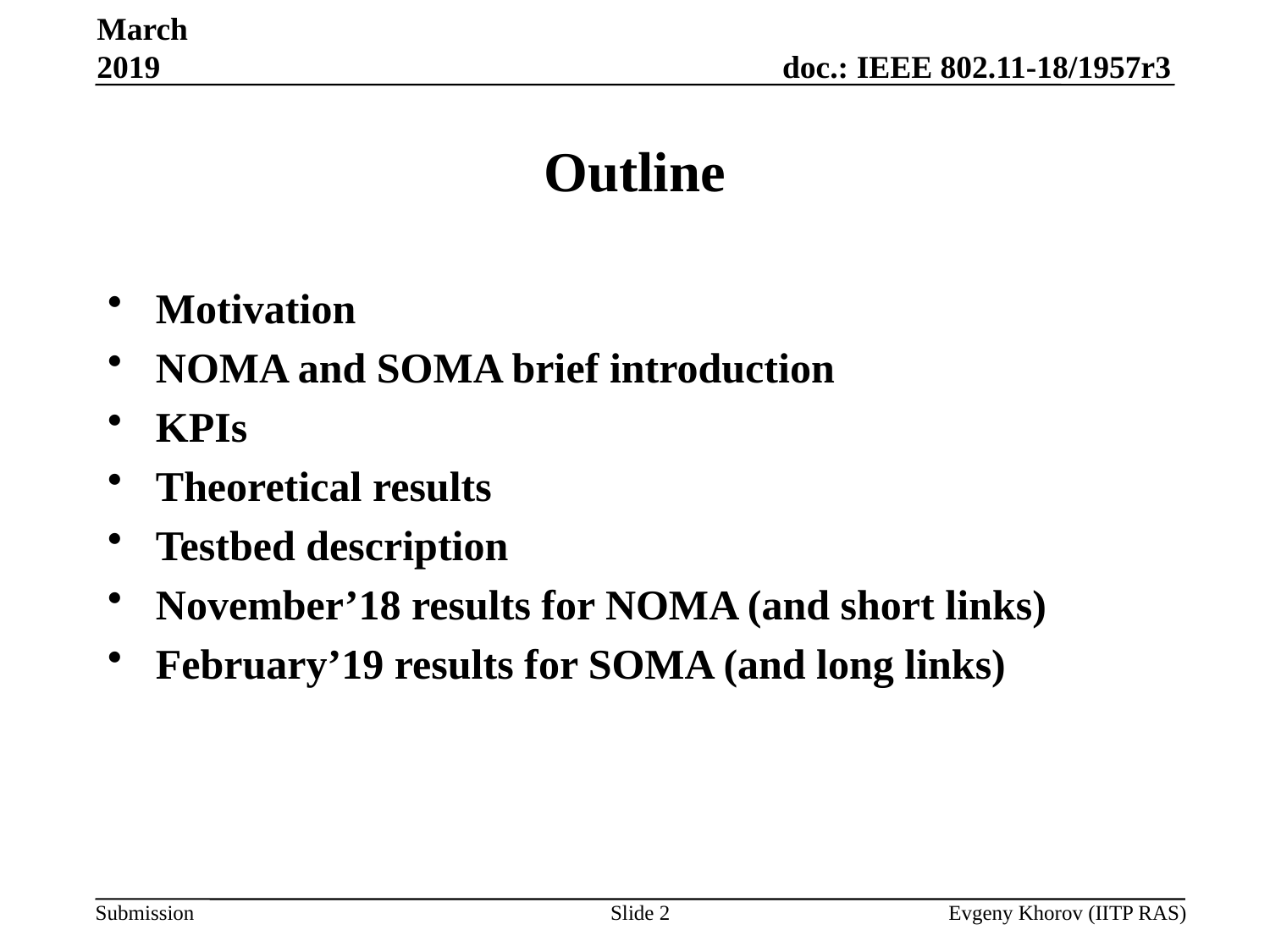

March 2019
# Outline
Motivation
NOMA and SOMA brief introduction
KPIs
Theoretical results
Testbed description
November’18 results for NOMA (and short links)
February’19 results for SOMA (and long links)

Slide 2
Evgeny Khorov (IITP RAS)